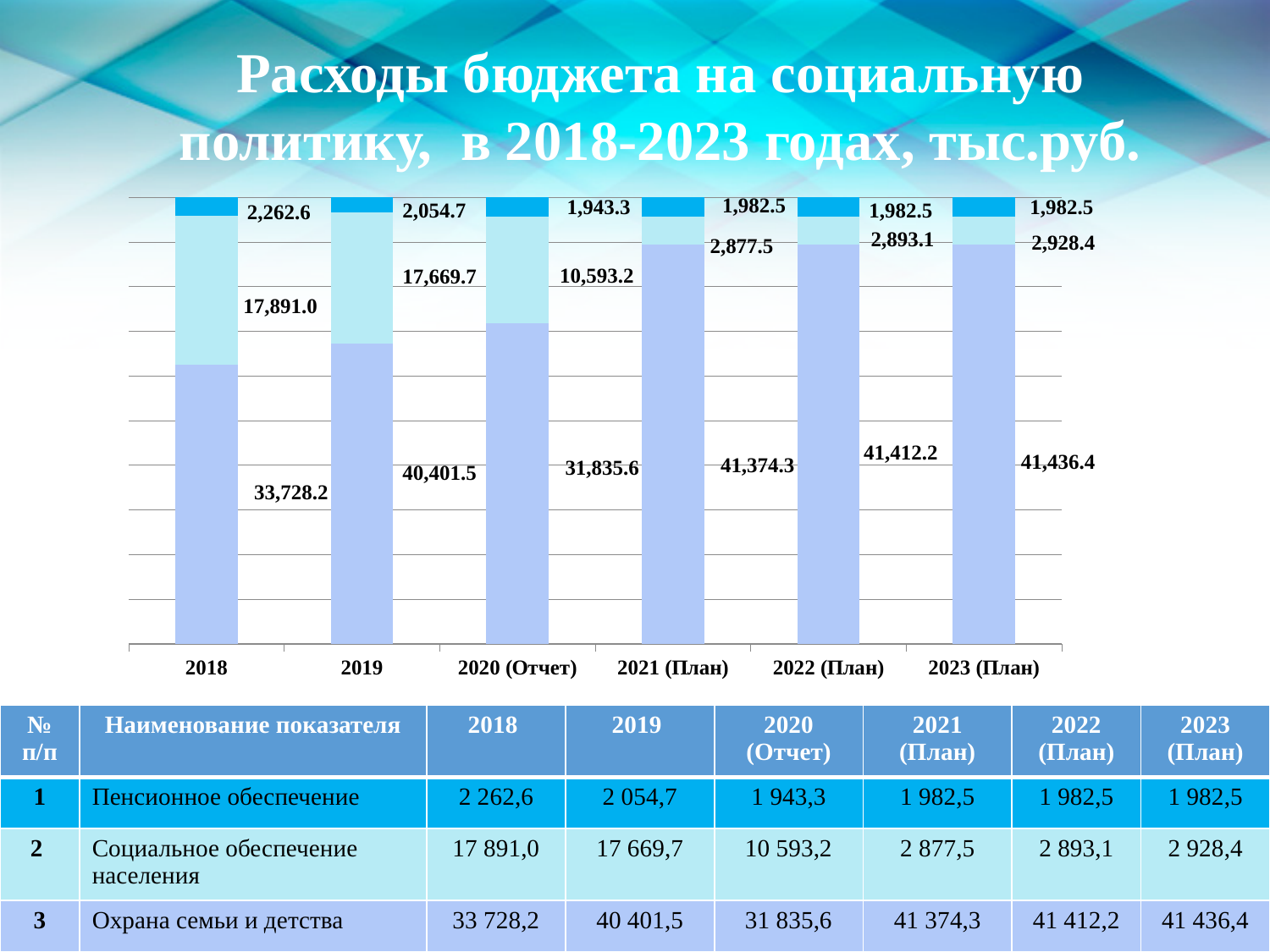

Расходы бюджета на социальную политику,  в 2018-2023 годах, тыс.руб.

### Chart

| Category | 1004 | 1003 | 1001 |
|---|---|---|---|
| 2018 | 33728.2 | 17891.0 | 2262.6 |
| 2019 | 40401.5 | 17669.7 | 2054.7 |
| 2020 (Отчет) | 31835.59999999999 | 10593.2 | 1943.3 |
| 2021 (План) | 41374.3 | 2877.5 | 1982.5 |
| 2022 (План) | 41412.2 | 2893.1 | 1982.5 |
| 2023 (План) | 41436.4 | 2928.4 | 1982.5 |

| № п/п | Наименование показателя | 2018 | 2019 | 2020 (Отчет) | 2021 (План) | 2022 (План) | 2023 (План) |
| --- | --- | --- | --- | --- | --- | --- | --- |
| 1 | Пенсионное обеспечение | 2 262,6 | 2 054,7 | 1 943,3 | 1 982,5 | 1 982,5 | 1 982,5 |
| 2 | Социальное обеспечение населения | 17 891,0 | 17 669,7 | 10 593,2 | 2 877,5 | 2 893,1 | 2 928,4 |
| 3 | Охрана семьи и детства | 33 728,2 | 40 401,5 | 31 835,6 | 41 374,3 | 41 412,2 | 41 436,4 |